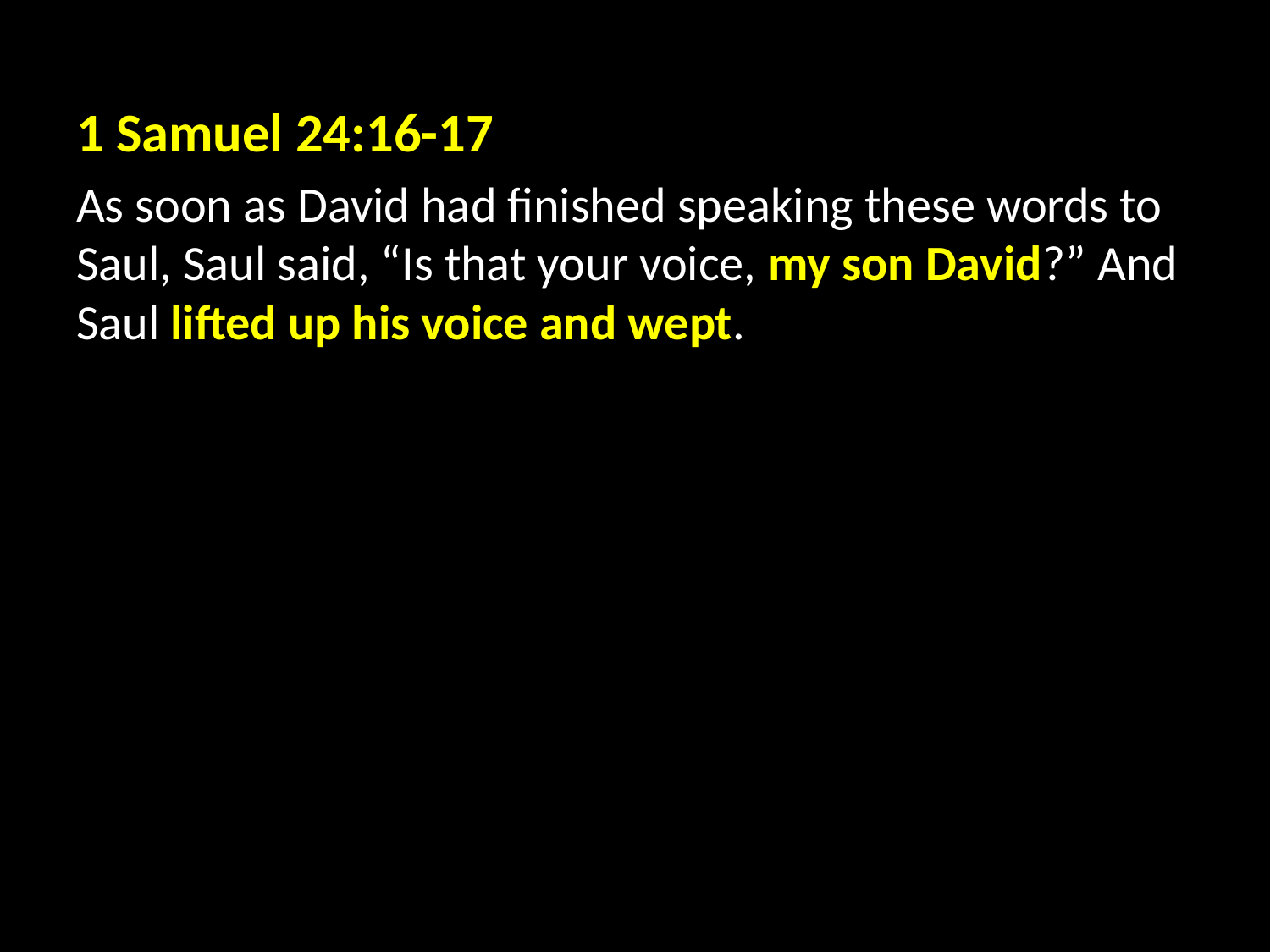

1 Samuel 24:16-17
As soon as David had finished speaking these words to Saul, Saul said, “Is that your voice, my son David?” And Saul lifted up his voice and wept.